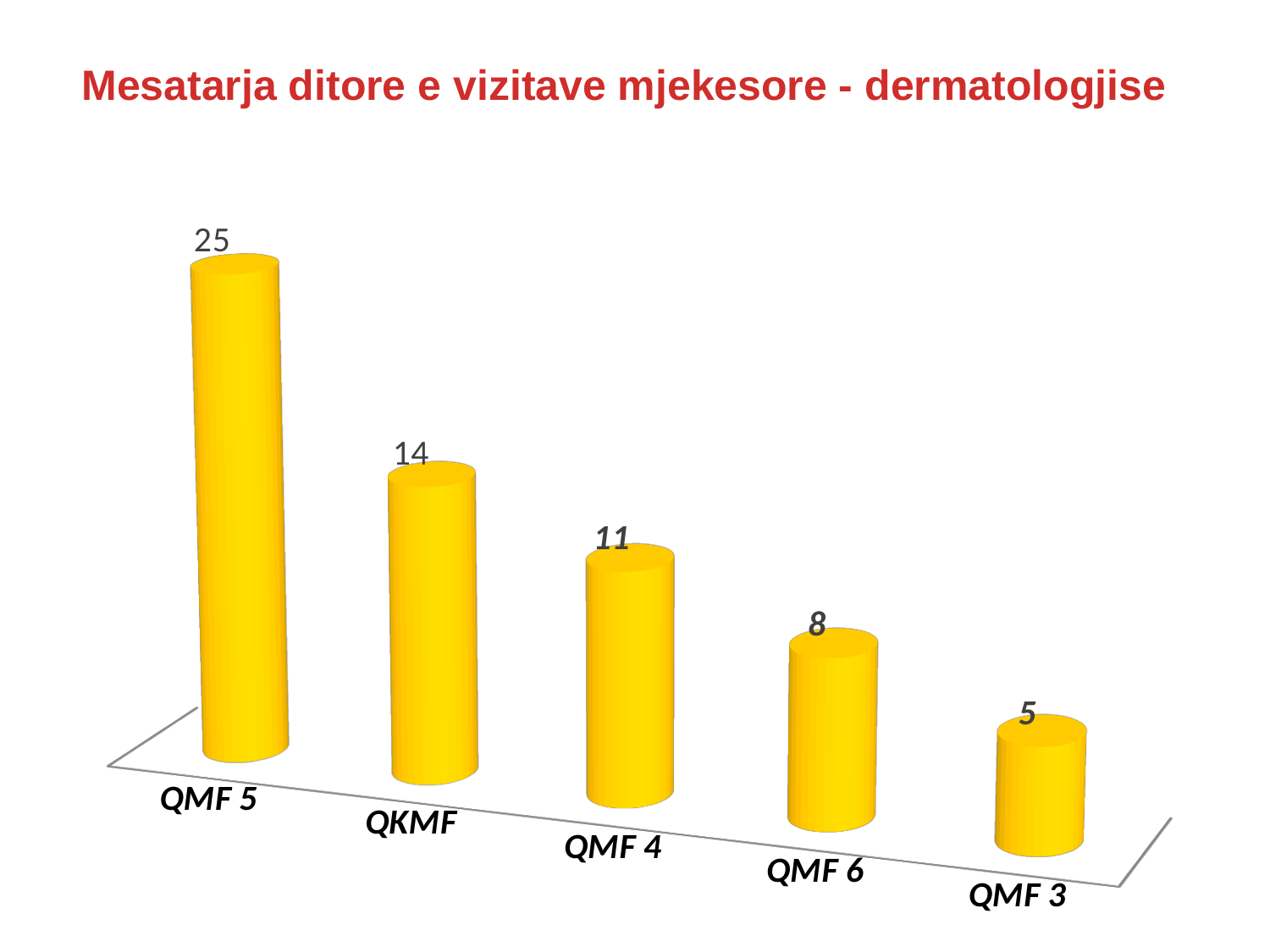

Mesatarja ditore e vizitave mjekesore - dermatologjise

[unsupported chart]